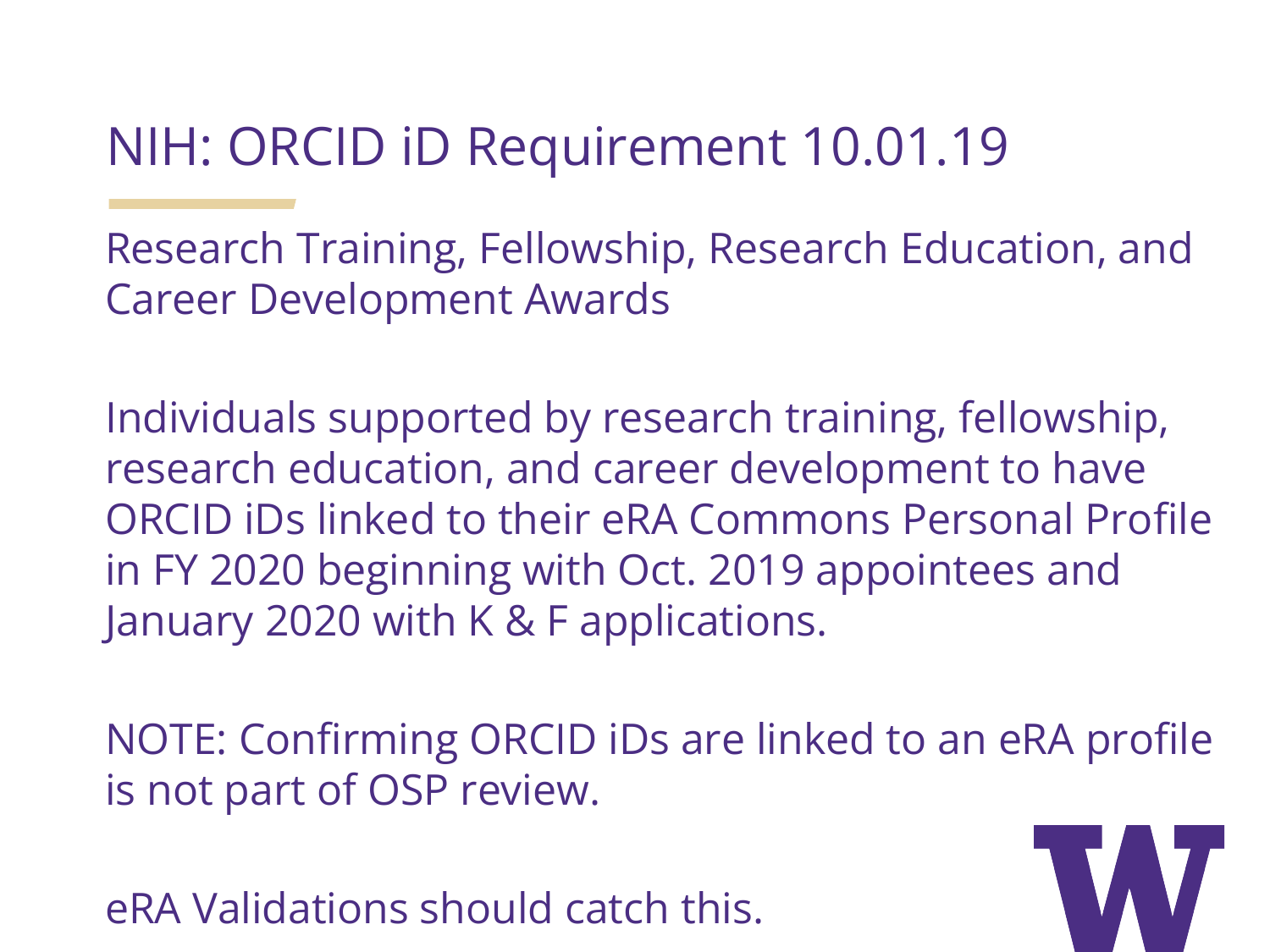

NIH: ORCID iD Requirement 10.01.19
Research Training, Fellowship, Research Education, and Career Development Awards

Individuals supported by research training, fellowship, research education, and career development to have ORCID iDs linked to their eRA Commons Personal Profile in FY 2020 beginning with Oct. 2019 appointees and January 2020 with K & F applications.

NOTE: Confirming ORCID iDs are linked to an eRA profile is not part of OSP review.

eRA Validations should catch this.